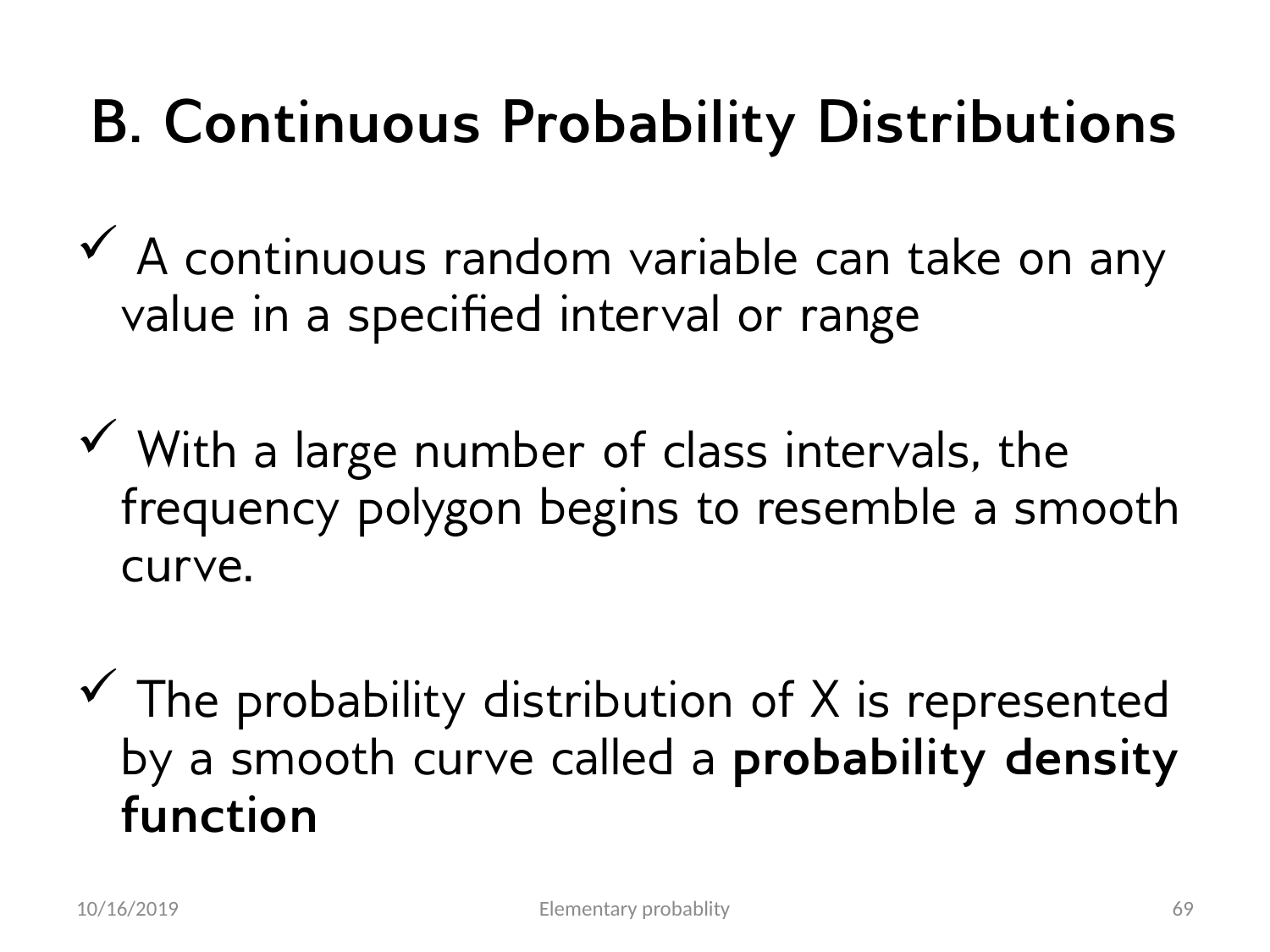

# B. Continuous Probability Distributions
 A continuous random variable can take on any value in a specified interval or range

 With a large number of class intervals, the frequency polygon begins to resemble a smooth curve.

 The probability distribution of X is represented by a smooth curve called a probability density function
10/16/2019
Elementary probablity
69